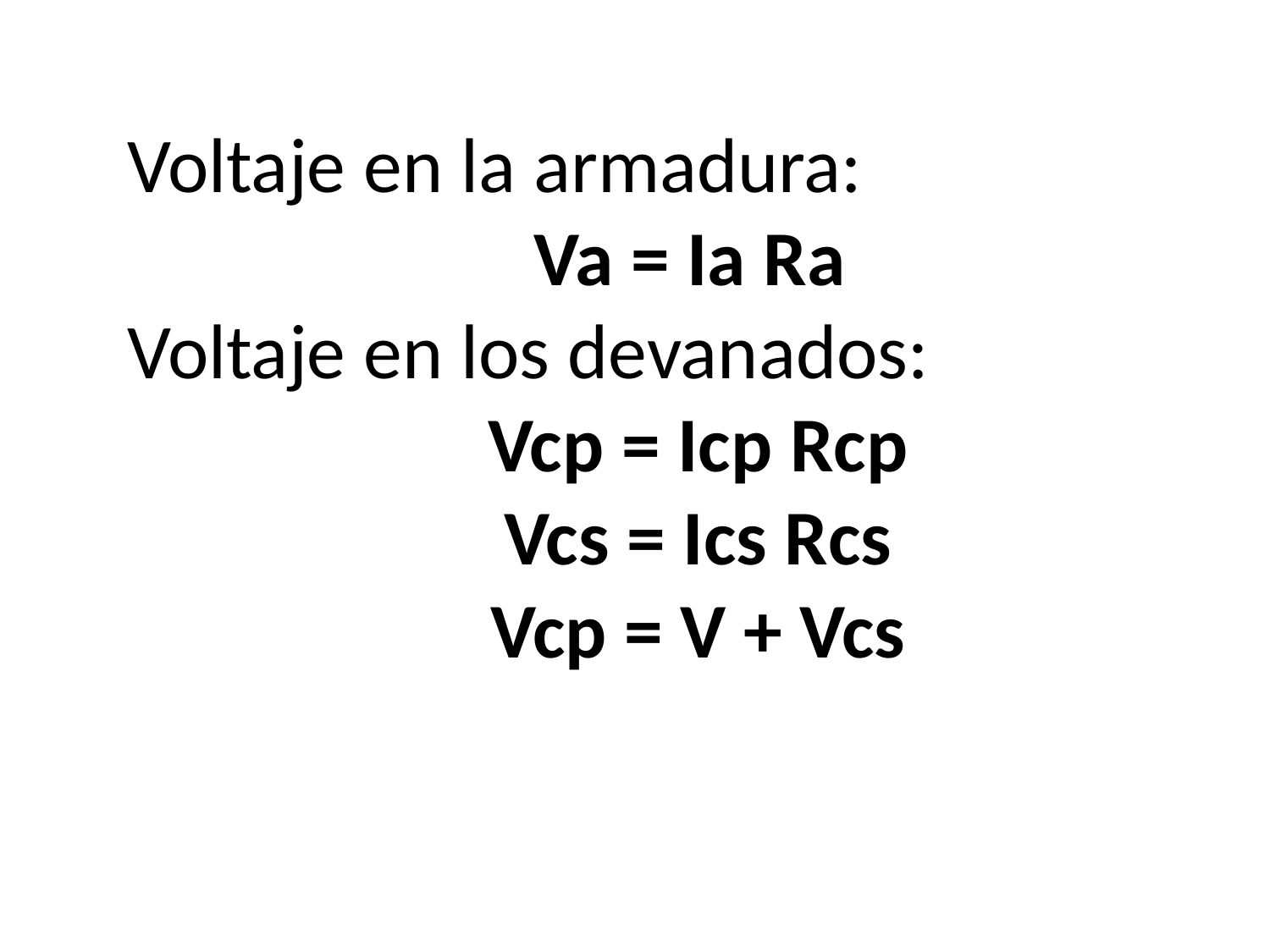

# Voltaje en la armadura:				Va = Ia Ra  Voltaje en los devanados:			Vcp = Icp Rcp Vcs = Ics Rcs Vcp = V + Vcs